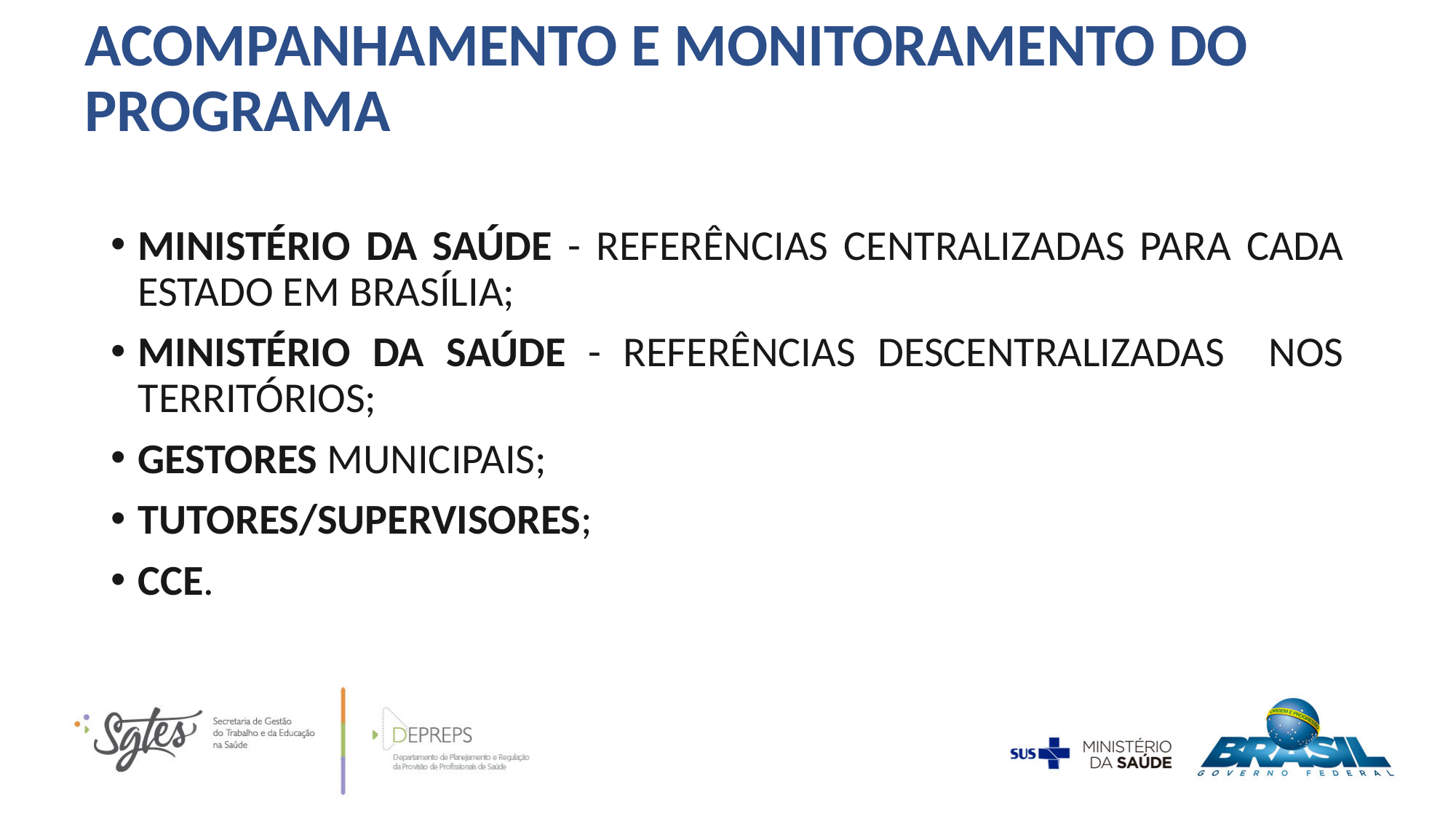

# ACOMPANHAMENTO E MONITORAMENTO DO PROGRAMA
MINISTÉRIO DA SAÚDE - REFERÊNCIAS CENTRALIZADAS PARA CADA ESTADO EM BRASÍLIA;
MINISTÉRIO DA SAÚDE - REFERÊNCIAS DESCENTRALIZADAS  NOS TERRITÓRIOS;
GESTORES MUNICIPAIS;
TUTORES/SUPERVISORES;
CCE.